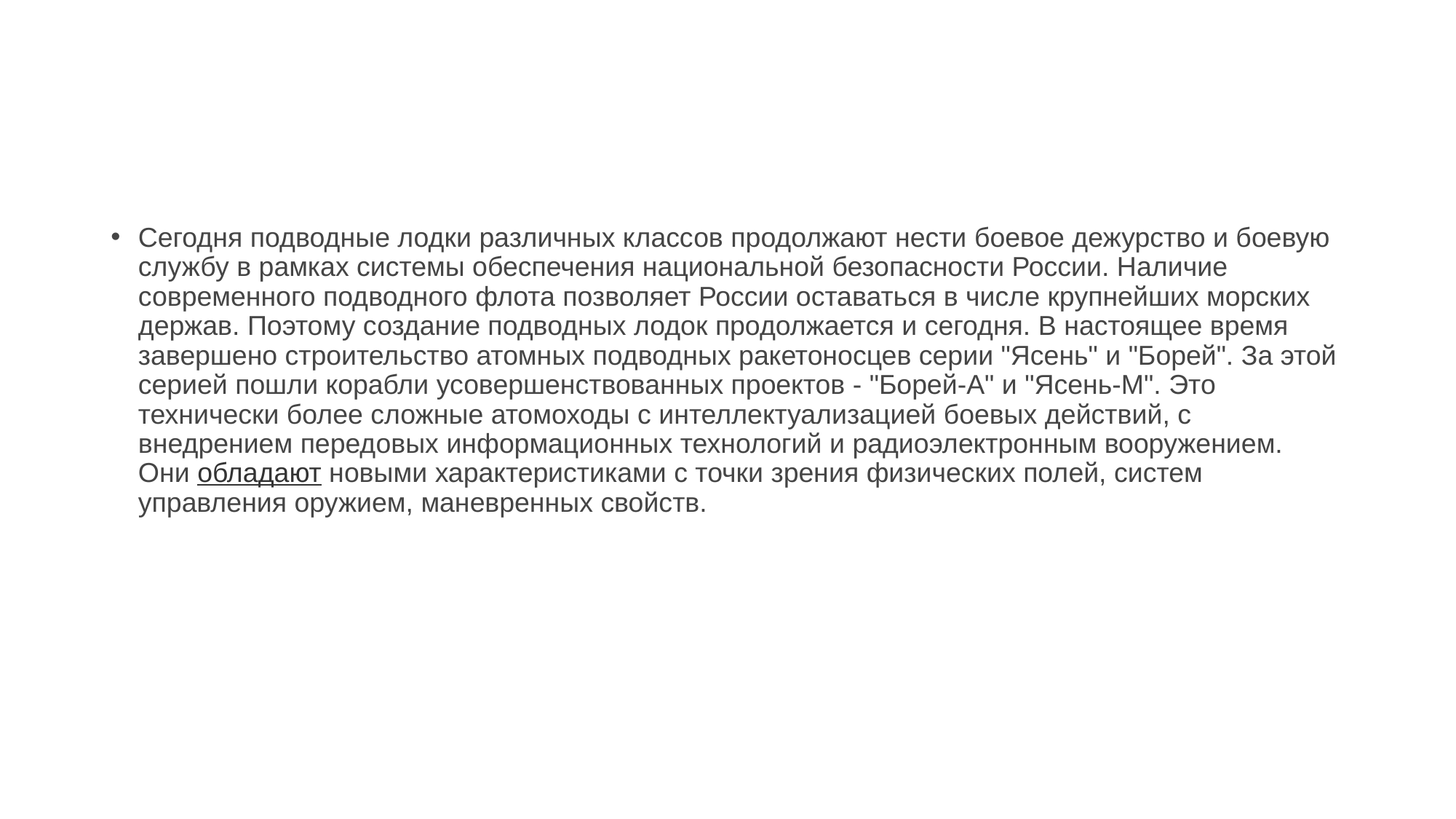

Сегодня подводные лодки различных классов продолжают нести боевое дежурство и боевую службу в рамках системы обеспечения национальной безопасности России. Наличие современного подводного флота позволяет России оставаться в числе крупнейших морских держав. Поэтому создание подводных лодок продолжается и сегодня. В настоящее время завершено строительство атомных подводных ракетоносцев серии "Ясень" и "Борей". За этой серией пошли корабли усовершенствованных проектов - "Борей-А" и "Ясень-М". Это технически более сложные атомоходы с интеллектуализацией боевых действий, с внедрением передовых информационных технологий и радиоэлектронным вооружением. Они обладают новыми характеристиками с точки зрения физических полей, систем управления оружием, маневренных свойств.